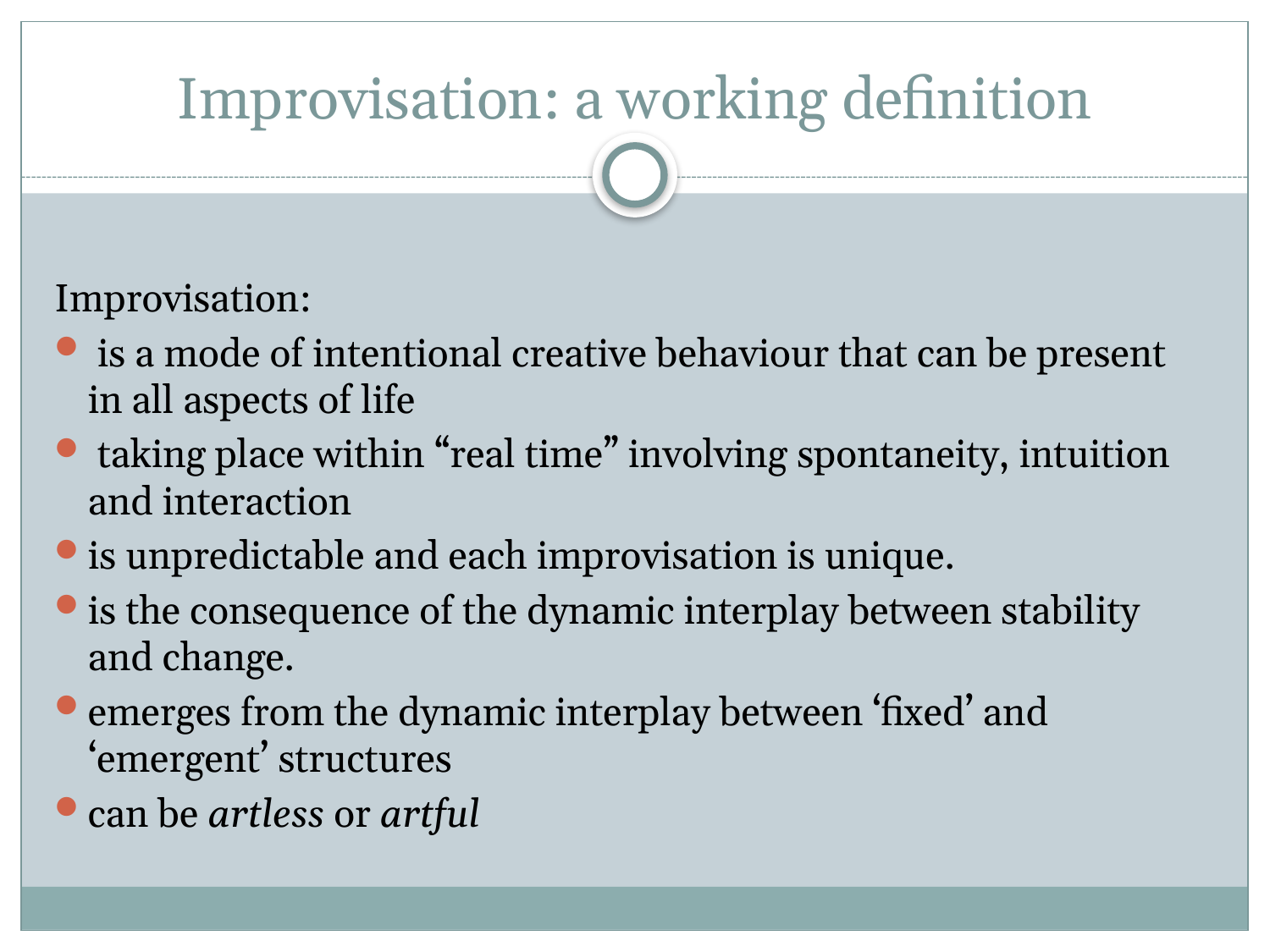

# Improvisation: a working definition

Improvisation:
 is a mode of intentional creative behaviour that can be present in all aspects of life
 taking place within “real time” involving spontaneity, intuition and interaction
is unpredictable and each improvisation is unique.
is the consequence of the dynamic interplay between stability and change.
emerges from the dynamic interplay between ‘fixed’ and ‘emergent’ structures
can be artless or artful